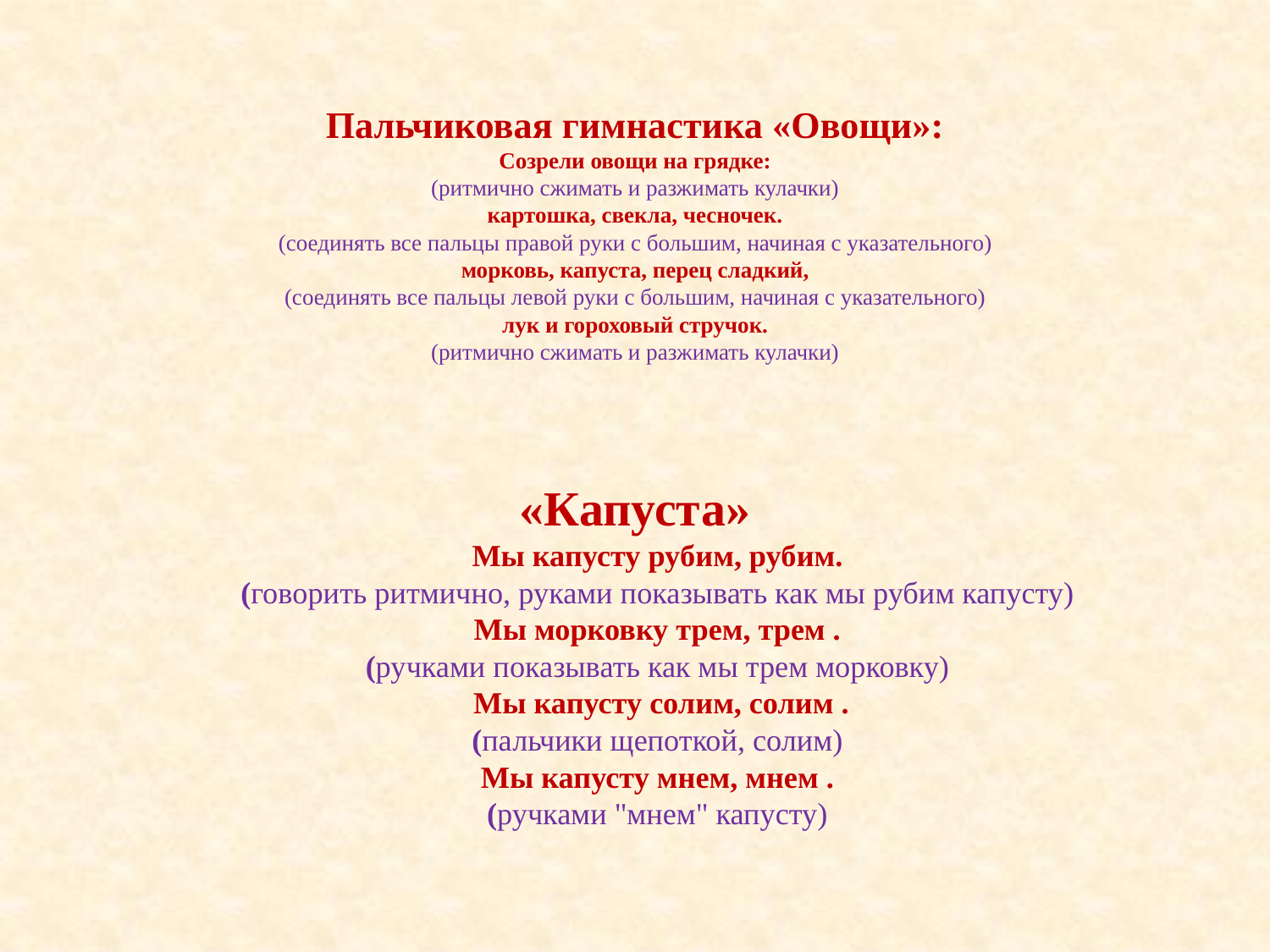

# Пальчиковая гимнастика «Овощи»: Созрели овощи на грядке: (ритмично сжимать и разжимать кулачки) картошка, свекла, чесночек. (соединять все пальцы правой руки с большим, начиная с указательного) морковь, капуста, перец сладкий, (соединять все пальцы левой руки с большим, начиная с указательного) лук и гороховый стручок. (ритмично сжимать и разжимать кулачки)

«Капуста»
 Мы капусту рубим, рубим.
(говорить ритмично, руками показывать как мы рубим капусту)
Мы морковку трем, трем .
(ручками показывать как мы трем морковку)
 Мы капусту солим, солим .
(пальчики щепоткой, солим)
Мы капусту мнем, мнем .
(ручками "мнем" капусту)